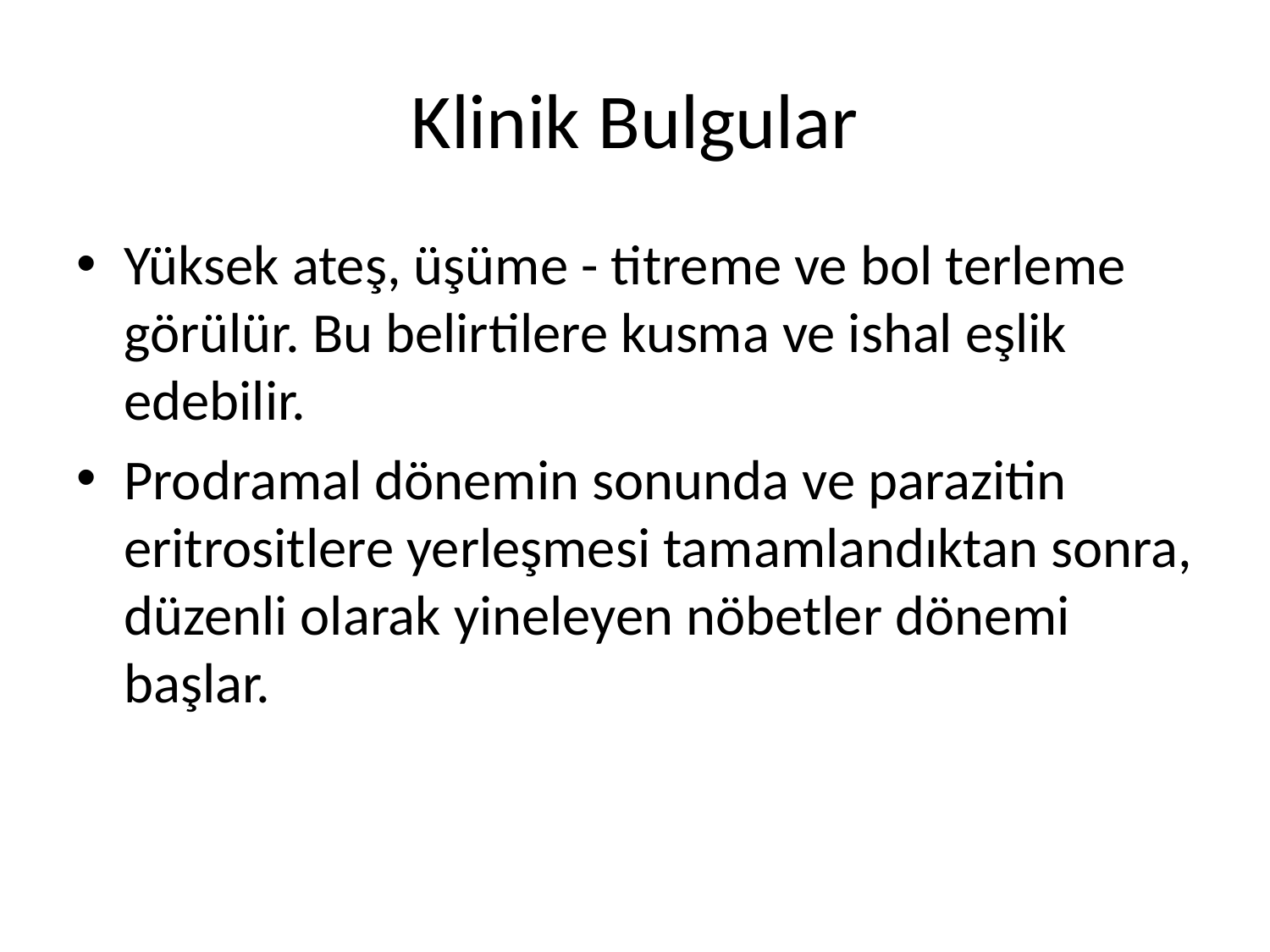

# Klinik Bulgular
Yüksek ateş, üşüme - titreme ve bol terleme görülür. Bu belirtilere kusma ve ishal eşlik edebilir.
Prodramal dönemin sonunda ve parazitin eritrositlere yerleşmesi tamamlandıktan sonra, düzenli olarak yineleyen nöbetler dönemi başlar.